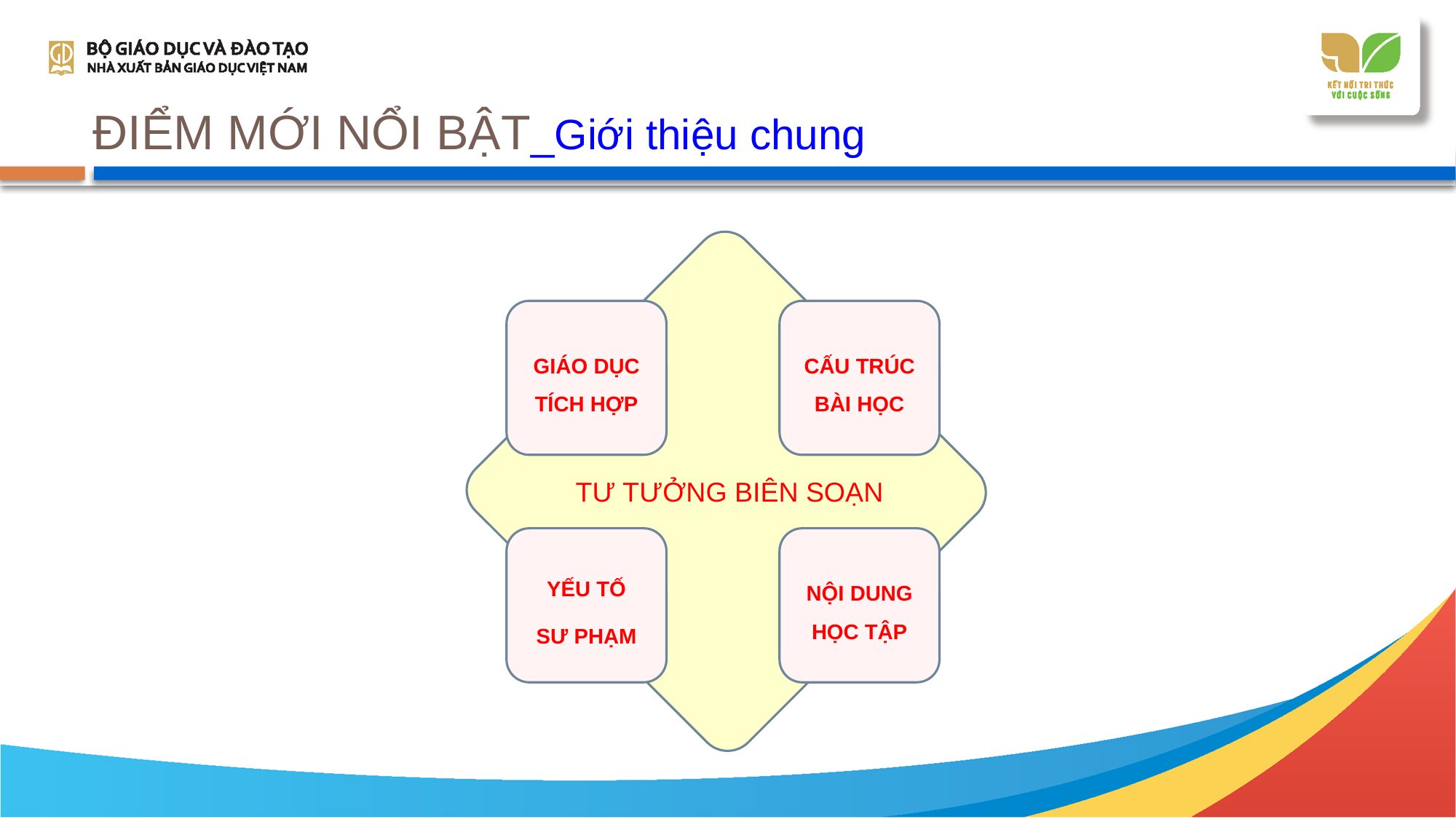

# ĐIỂM MỚI NỔI BẬT_Giới thiệu chung

GIÁO DỤC TÍCH HỢP
CẤU TRÚC BÀI HỌC
TƯ TƯỞNG BIÊN SOẠN
YẾU TỐ
SƯ PHẠM
NỘI DUNG HỌC TẬP